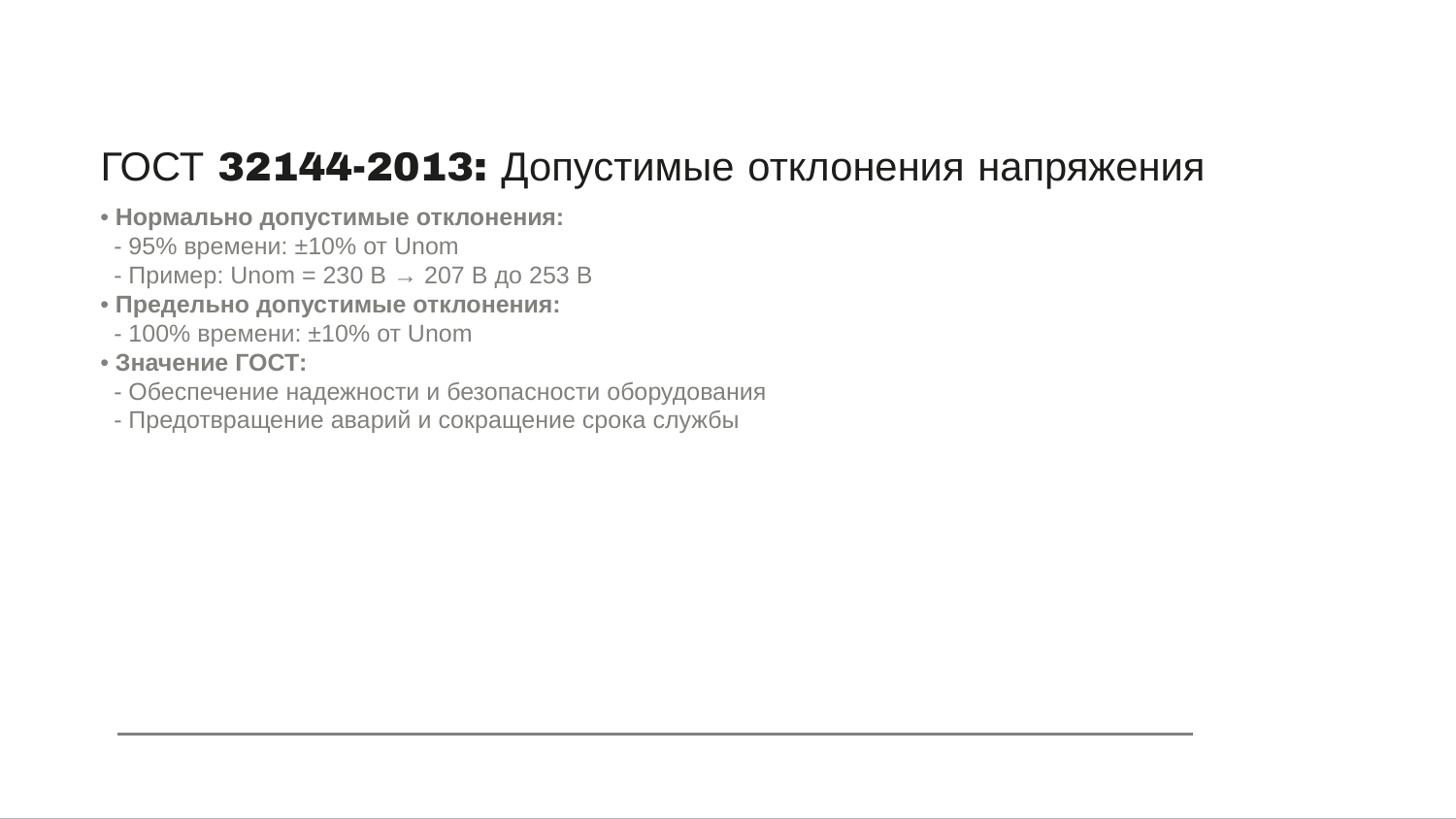

# ГОСТ 32144-2013: Допустимые отклонения напряжения
• Нормально допустимые отклонения:
  - 95% времени: ±10% от Unom
  - Пример: Unom = 230 В → 207 В до 253 В
• Предельно допустимые отклонения:
  - 100% времени: ±10% от Unom
• Значение ГОСТ:
  - Обеспечение надежности и безопасности оборудования
  - Предотвращение аварий и сокращение срока службы